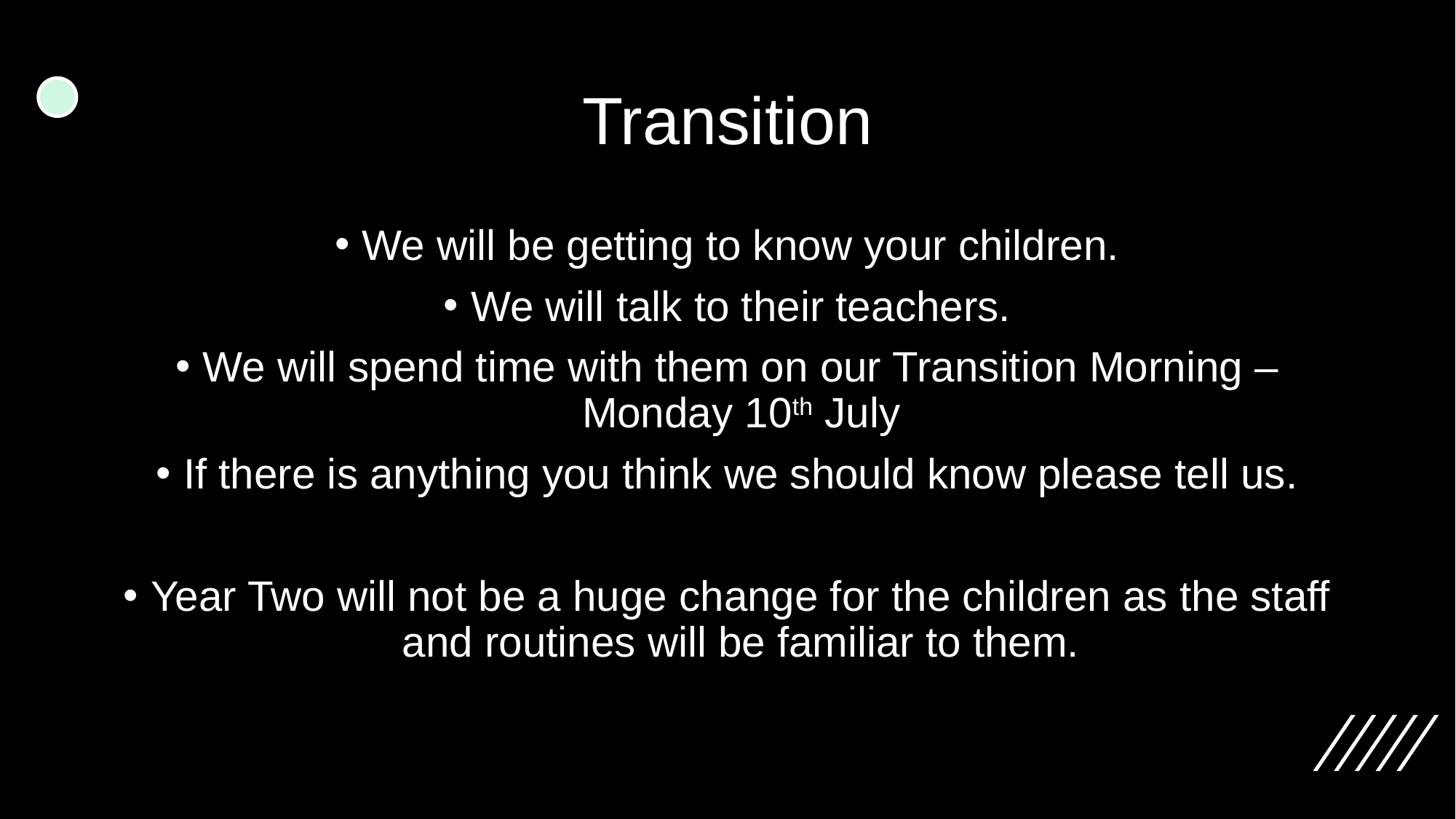

# Transition
We will be getting to know your children.
We will talk to their teachers.
We will spend time with them on our Transition Morning – Monday 10th July
If there is anything you think we should know please tell us.

Year Two will not be a huge change for the children as the staff and routines will be familiar to them.